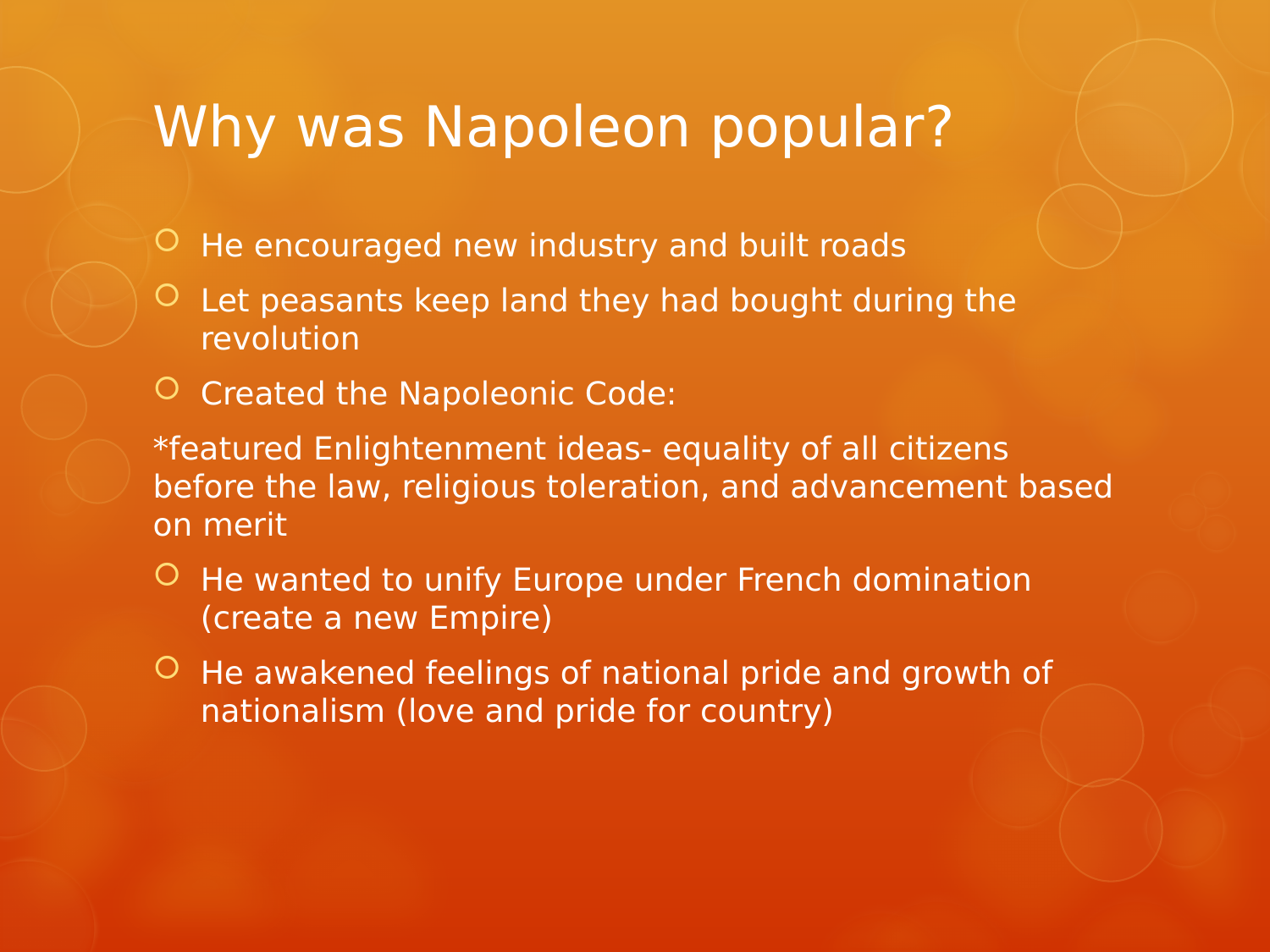

# Why was Napoleon popular?
He encouraged new industry and built roads
Let peasants keep land they had bought during the revolution
Created the Napoleonic Code:
*featured Enlightenment ideas- equality of all citizens before the law, religious toleration, and advancement based on merit
He wanted to unify Europe under French domination (create a new Empire)
He awakened feelings of national pride and growth of nationalism (love and pride for country)